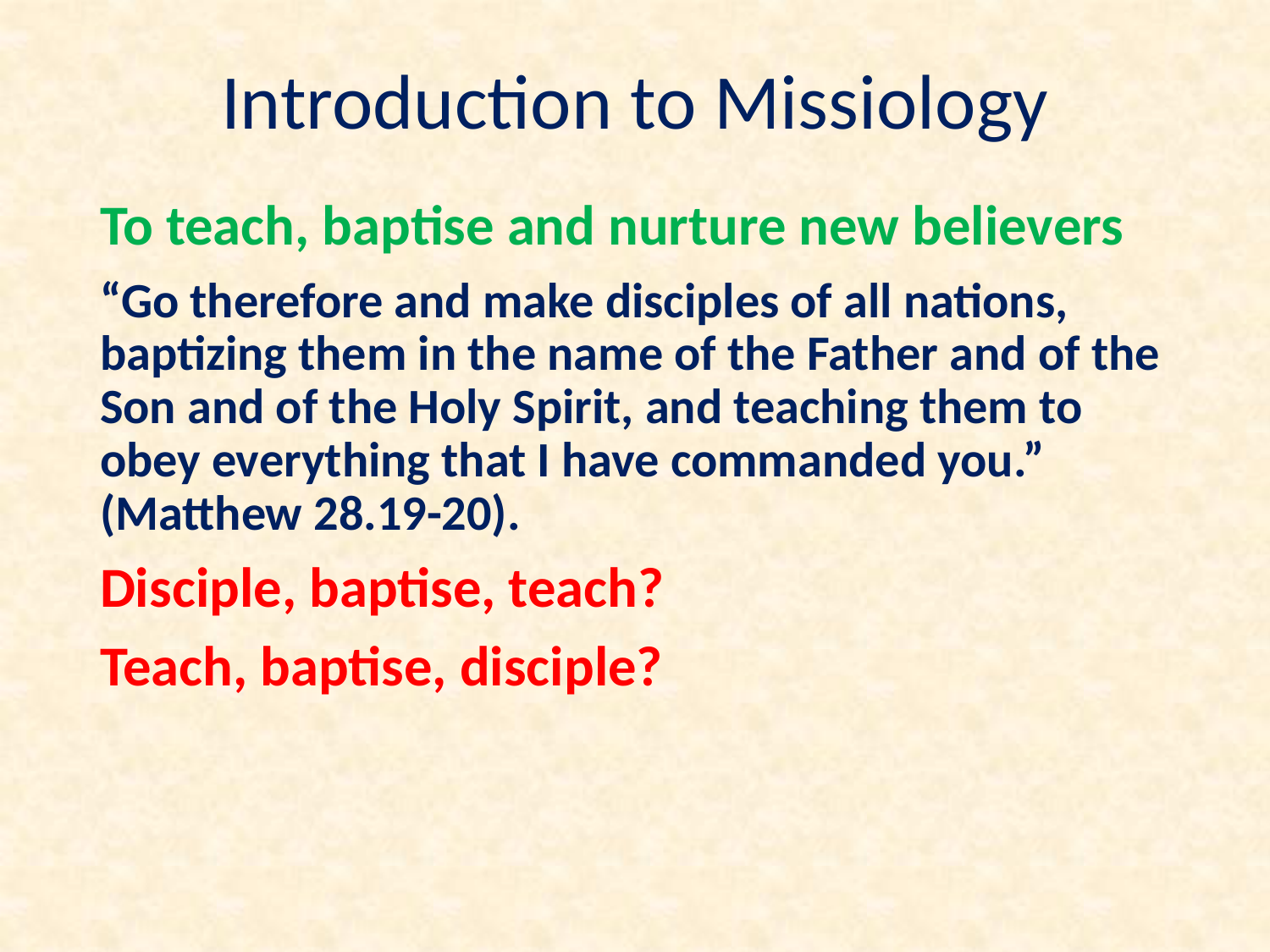

# Introduction to Missiology
To teach, baptise and nurture new believers
“Go therefore and make disciples of all nations, baptizing them in the name of the Father and of the Son and of the Holy Spirit, and teaching them to obey everything that I have commanded you.” (Matthew 28.19-20).
Disciple, baptise, teach?
Teach, baptise, disciple?